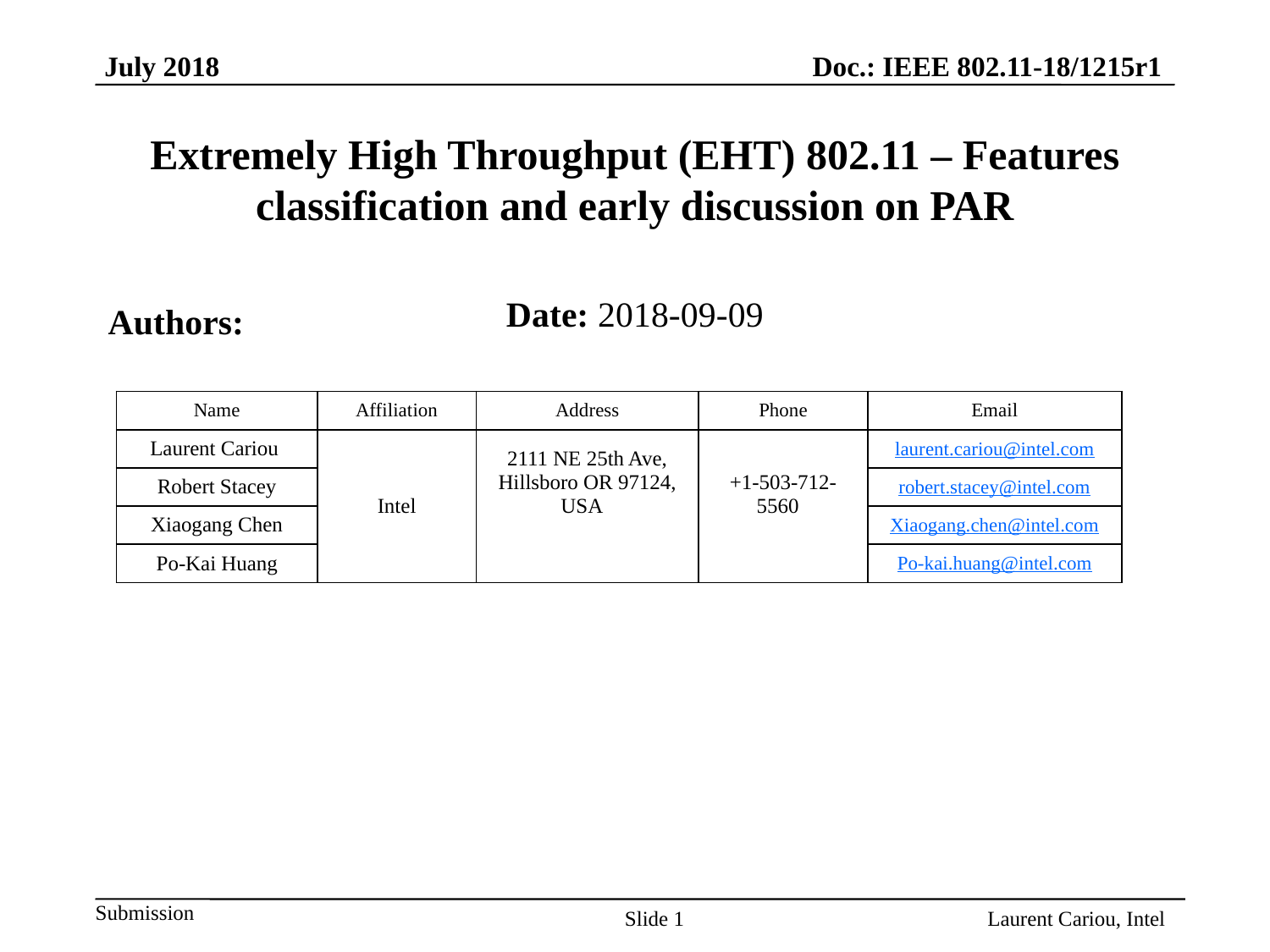

# Extremely High Throughput (EHT) 802.11 – Features classification and early discussion on PAR
Date: 2018-09-09
Authors:
| Name | Affiliation | Address | Phone | Email |
| --- | --- | --- | --- | --- |
| Laurent Cariou | Intel | 2111 NE 25th Ave, Hillsboro OR 97124, USA | +1-503-712-5560 | laurent.cariou@intel.com |
| Robert Stacey |  |  |  | robert.stacey@intel.com |
| Xiaogang Chen |  |  |  | Xiaogang.chen@intel.com |
| Po-Kai Huang |  |  |  | Po-kai.huang@intel.com |
Slide 1
Laurent Cariou, Intel